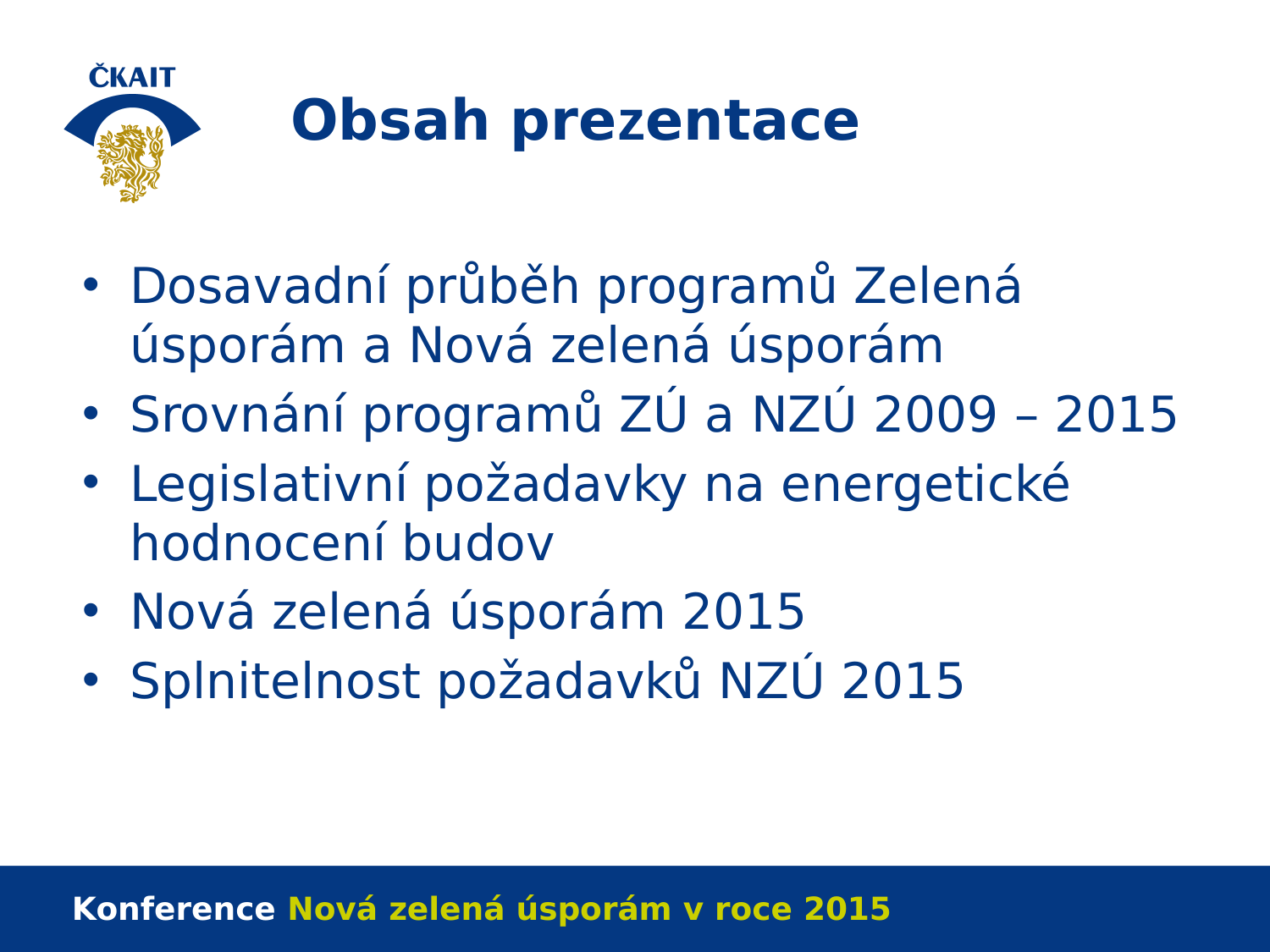

# Obsah prezentace
Dosavadní průběh programů Zelená úsporám a Nová zelená úsporám
Srovnání programů ZÚ a NZÚ 2009 – 2015
Legislativní požadavky na energetické hodnocení budov
Nová zelená úsporám 2015
Splnitelnost požadavků NZÚ 2015

Konference Nová zelená úsporám v roce 2015